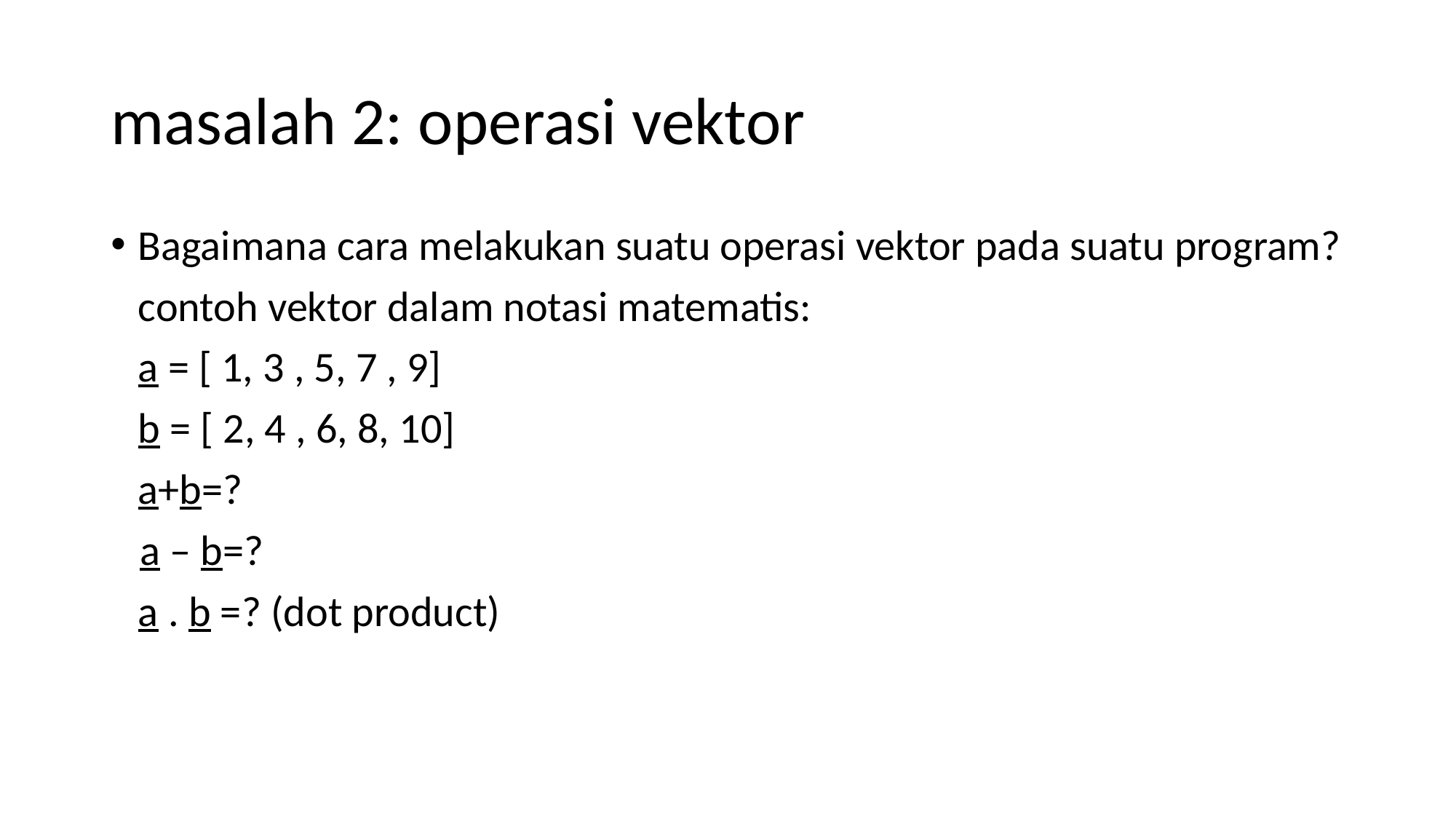

# masalah 2: operasi vektor
Bagaimana cara melakukan suatu operasi vektor pada suatu program?
	contoh vektor dalam notasi matematis:
	a = [ 1, 3 , 5, 7 , 9]
	b = [ 2, 4 , 6, 8, 10]
	a+b=?
   a – b=?
 	a . b =? (dot product)